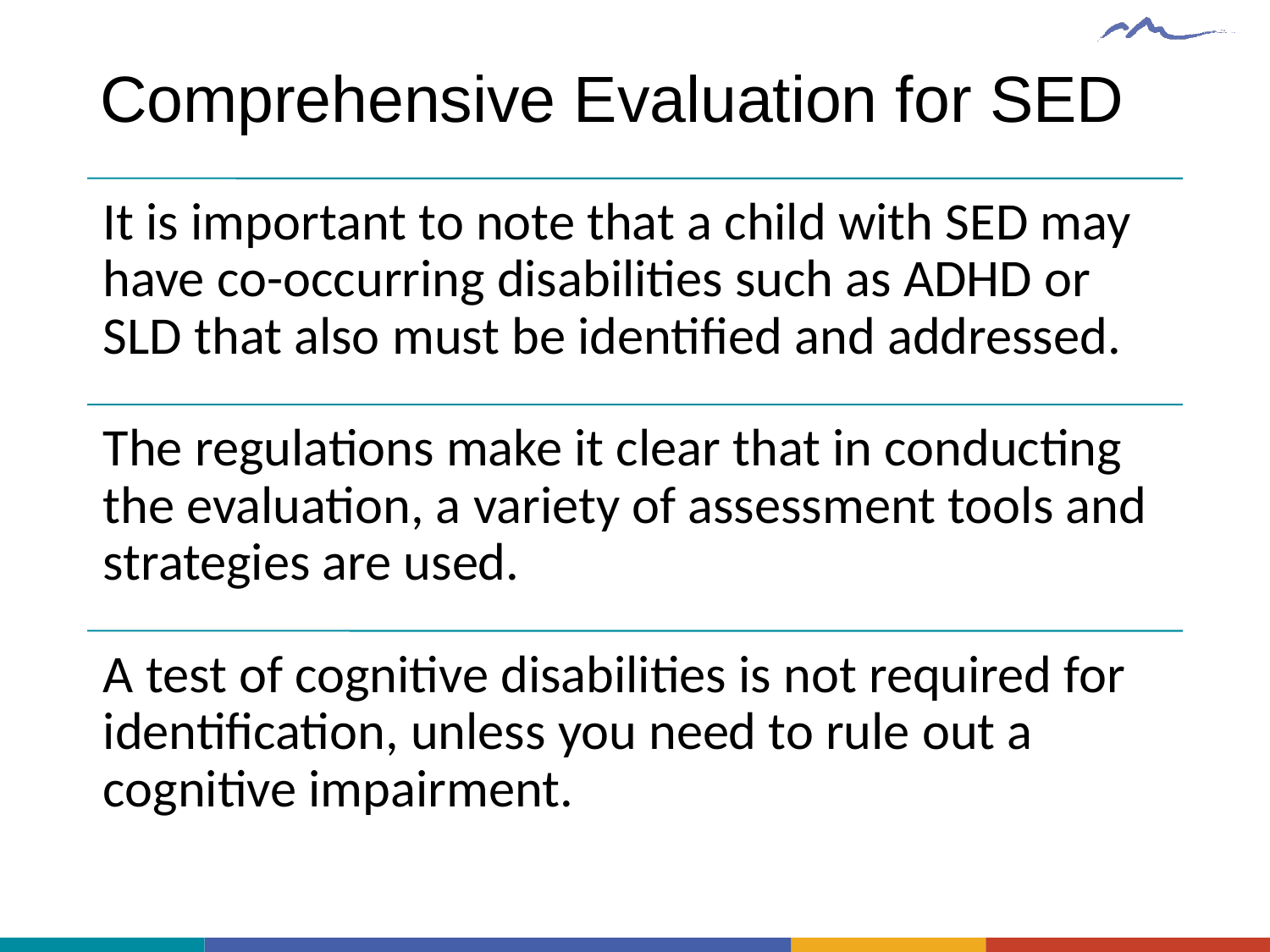

# Comprehensive Evaluation for SED
It is important to note that a child with SED may have co-occurring disabilities such as ADHD or SLD that also must be identified and addressed.
The regulations make it clear that in conducting the evaluation, a variety of assessment tools and strategies are used.
A test of cognitive disabilities is not required for identification, unless you need to rule out a cognitive impairment.